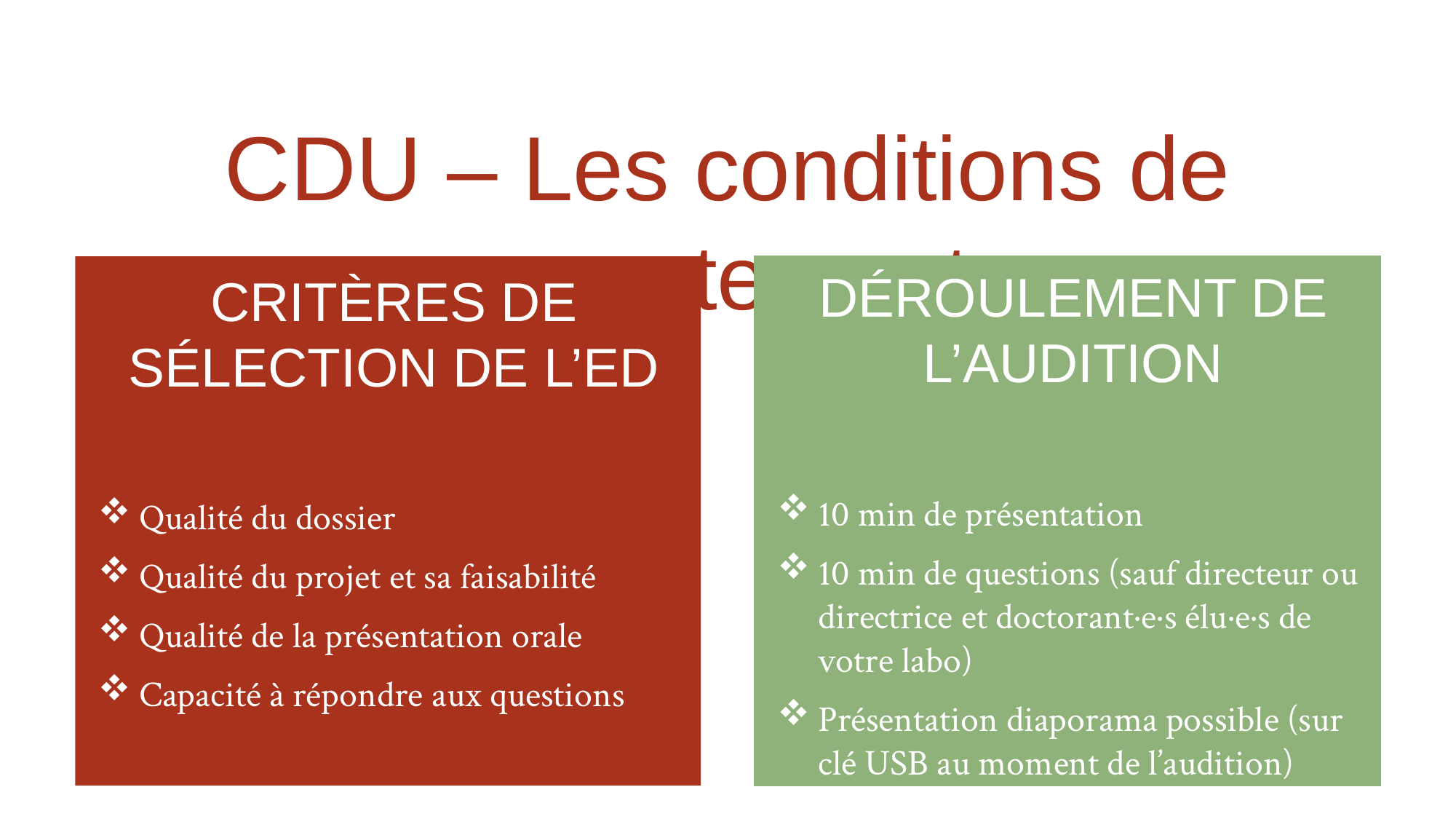

CDU – Les conditions de recrutement
CRITÈRES DE SÉLECTION DE L’ED

Qualité du dossier
Qualité du projet et sa faisabilité
Qualité de la présentation orale
Capacité à répondre aux questions

DÉROULEMENT DE L’AUDITION

10 min de présentation
10 min de questions (sauf directeur ou directrice et doctorant·e·s élu·e·s de votre labo)
Présentation diaporama possible (sur clé USB au moment de l’audition)